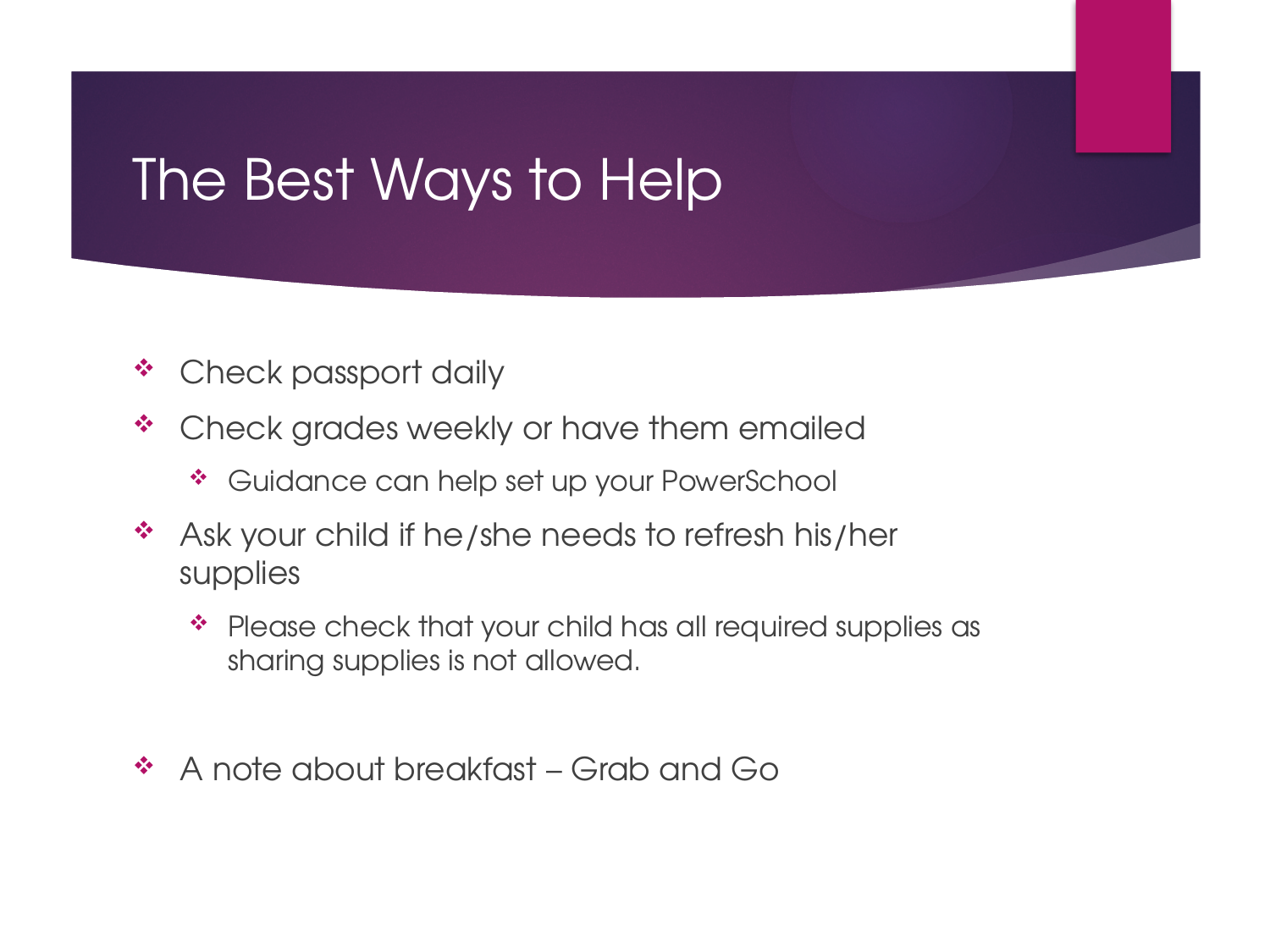

# The Best Ways to Help
Check passport daily
Check grades weekly or have them emailed
Guidance can help set up your PowerSchool
Ask your child if he/she needs to refresh his/her supplies
Please check that your child has all required supplies as sharing supplies is not allowed.

A note about breakfast – Grab and Go